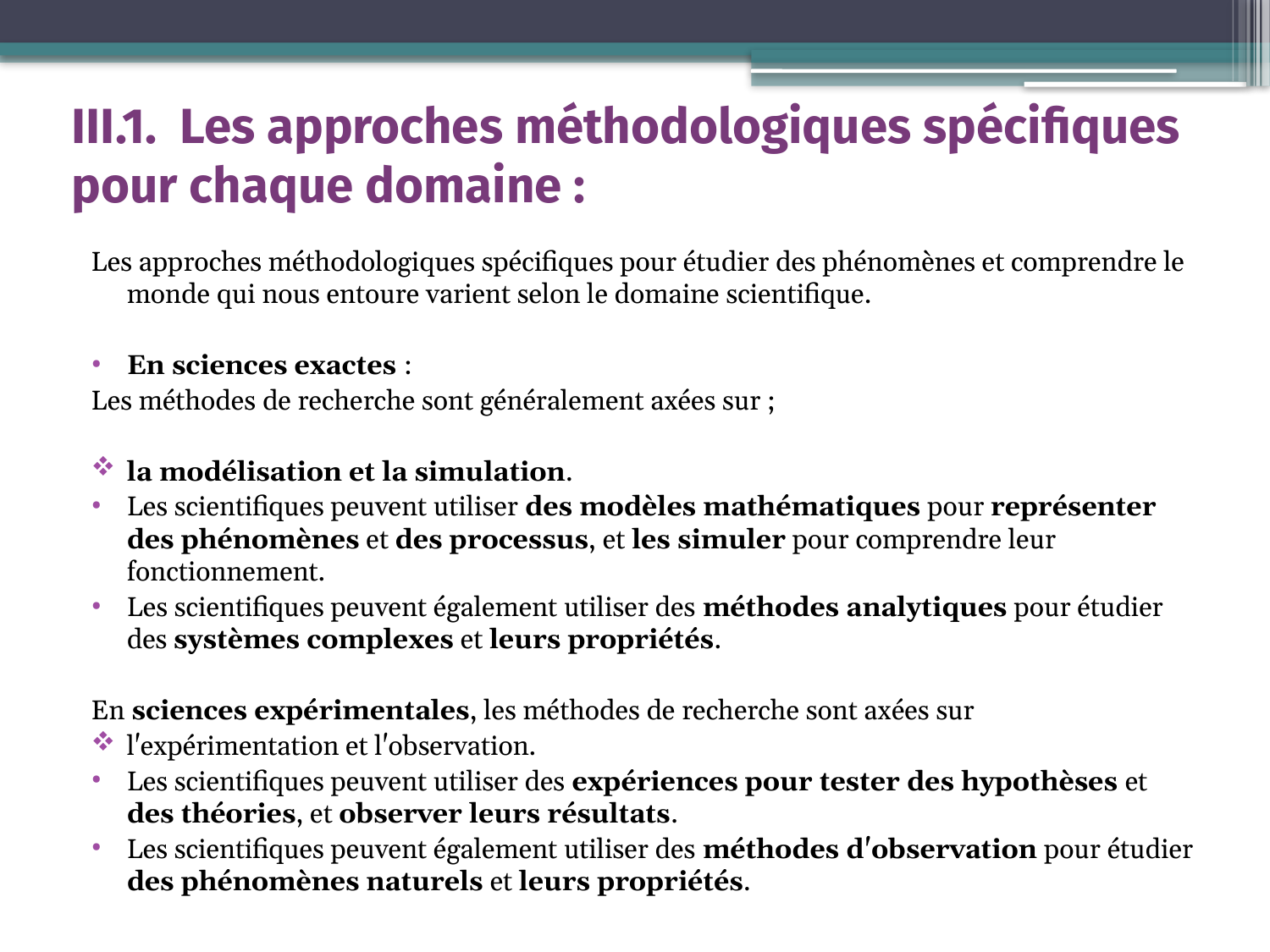

# III.1.  Les approches méthodologiques spécifiques pour chaque domaine :
Les approches méthodologiques spécifiques pour étudier des phénomènes et comprendre le monde qui nous entoure varient selon le domaine scientifique.

En sciences exactes :
Les méthodes de recherche sont généralement axées sur ;

la modélisation et la simulation.
Les scientifiques peuvent utiliser des modèles mathématiques pour représenter des phénomènes et des processus, et les simuler pour comprendre leur fonctionnement.
Les scientifiques peuvent également utiliser des méthodes analytiques pour étudier des systèmes complexes et leurs propriétés.

En sciences expérimentales, les méthodes de recherche sont axées sur
l'expérimentation et l'observation.
Les scientifiques peuvent utiliser des expériences pour tester des hypothèses et des théories, et observer leurs résultats.
Les scientifiques peuvent également utiliser des méthodes d'observation pour étudier des phénomènes naturels et leurs propriétés.